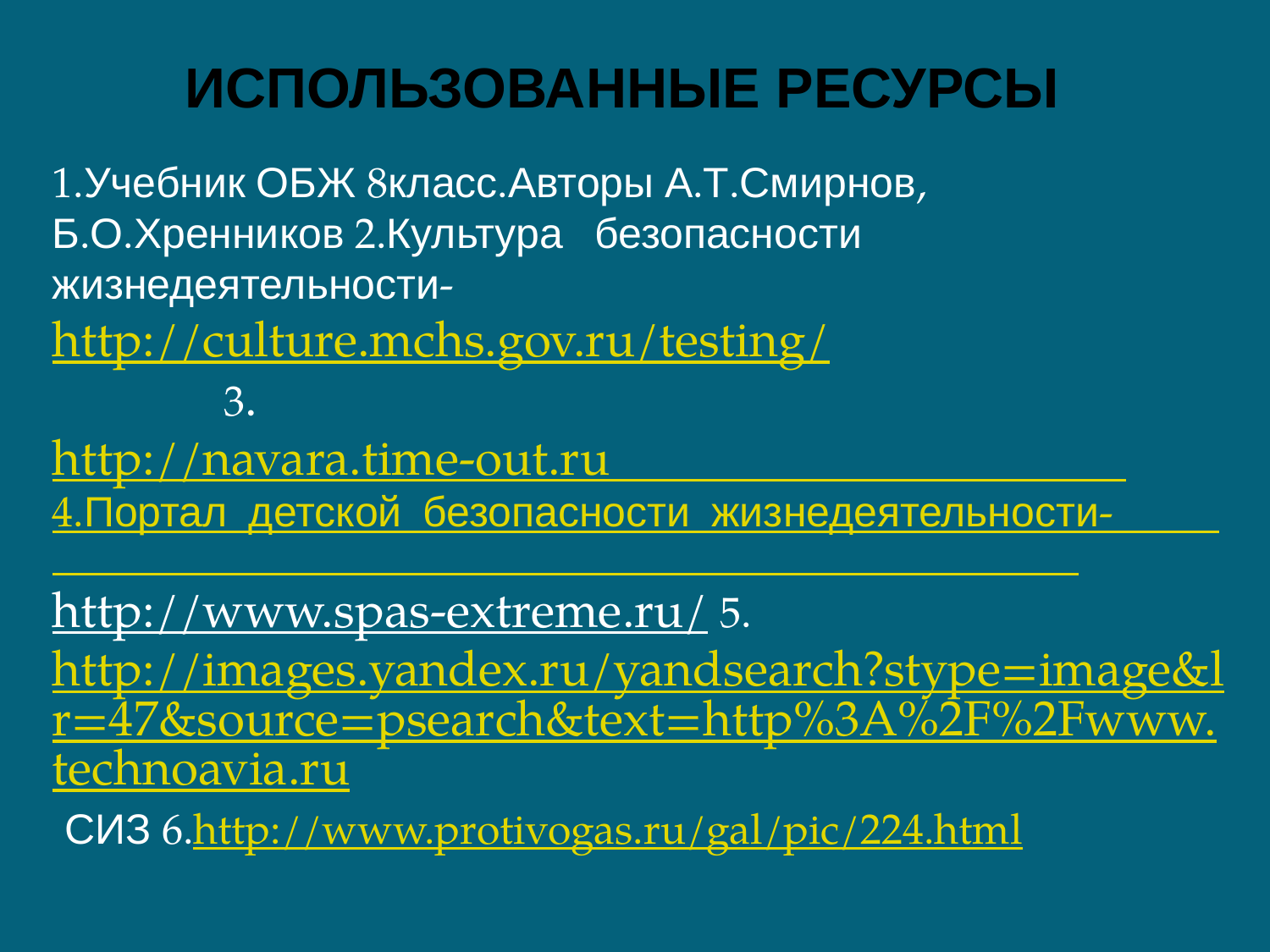

# Использованные ресурсы
1.Учебник ОБЖ 8класс.Авторы А.Т.Смирнов, Б.О.Хренников 2.Культура   безопасности   жизнедеятельности- http://culture.mchs.gov.ru/testing/                                               3.http://navara.time-out.ru                                          4.Портал  детской  безопасности  жизнедеятельности-                                                                                                           http://www.spas-extreme.ru/ 5.http://images.yandex.ru/yandsearch?stype=image&lr=47&source=psearch&text=http%3A%2F%2Fwww.technoavia.ru СИЗ 6.http://www.protivogas.ru/gal/pic/224.html